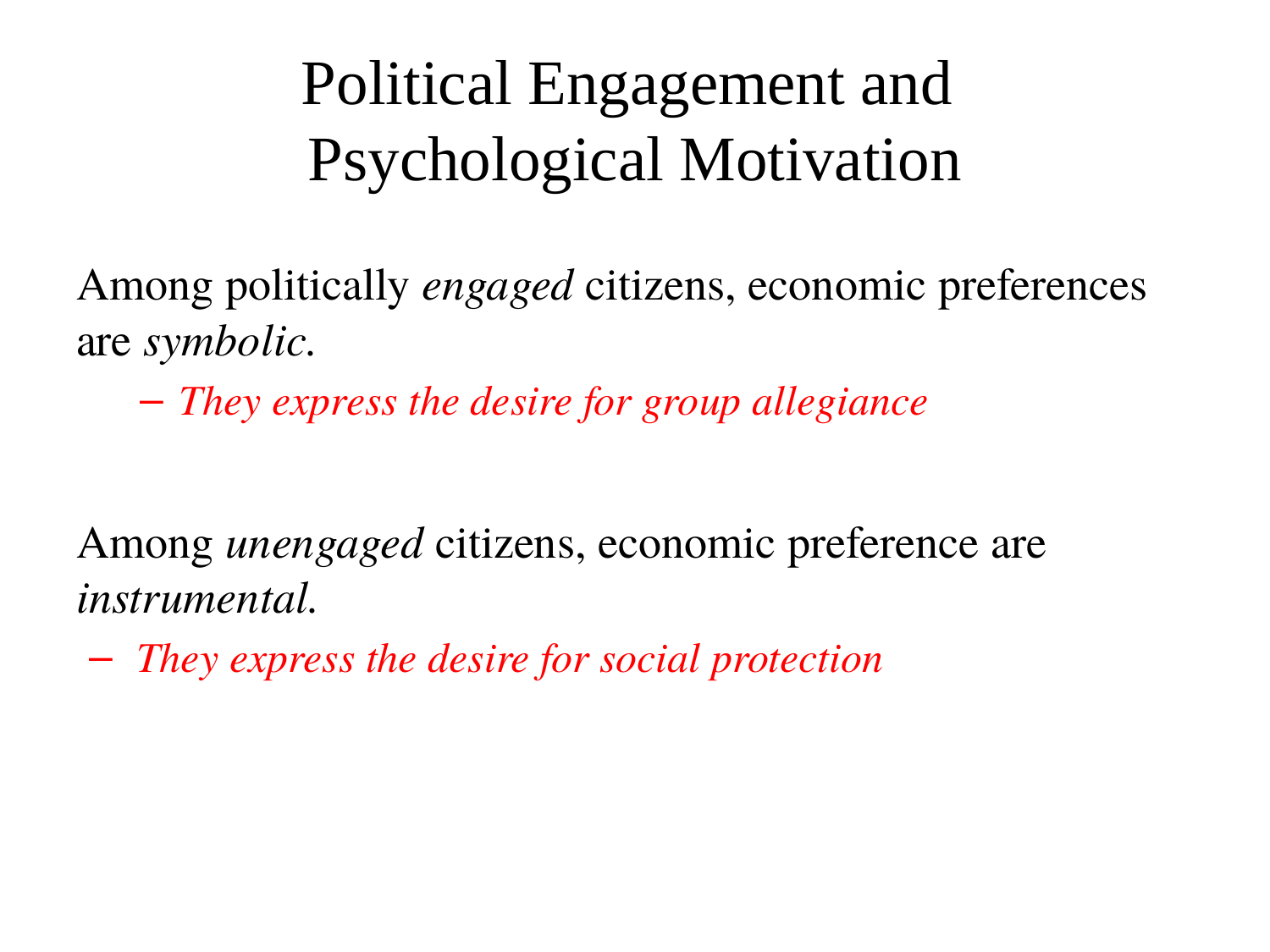

# Political Engagement and Psychological Motivation
Among politically engaged citizens, economic preferences are symbolic.
They express the desire for group allegiance

Among unengaged citizens, economic preference are instrumental.
They express the desire for social protection